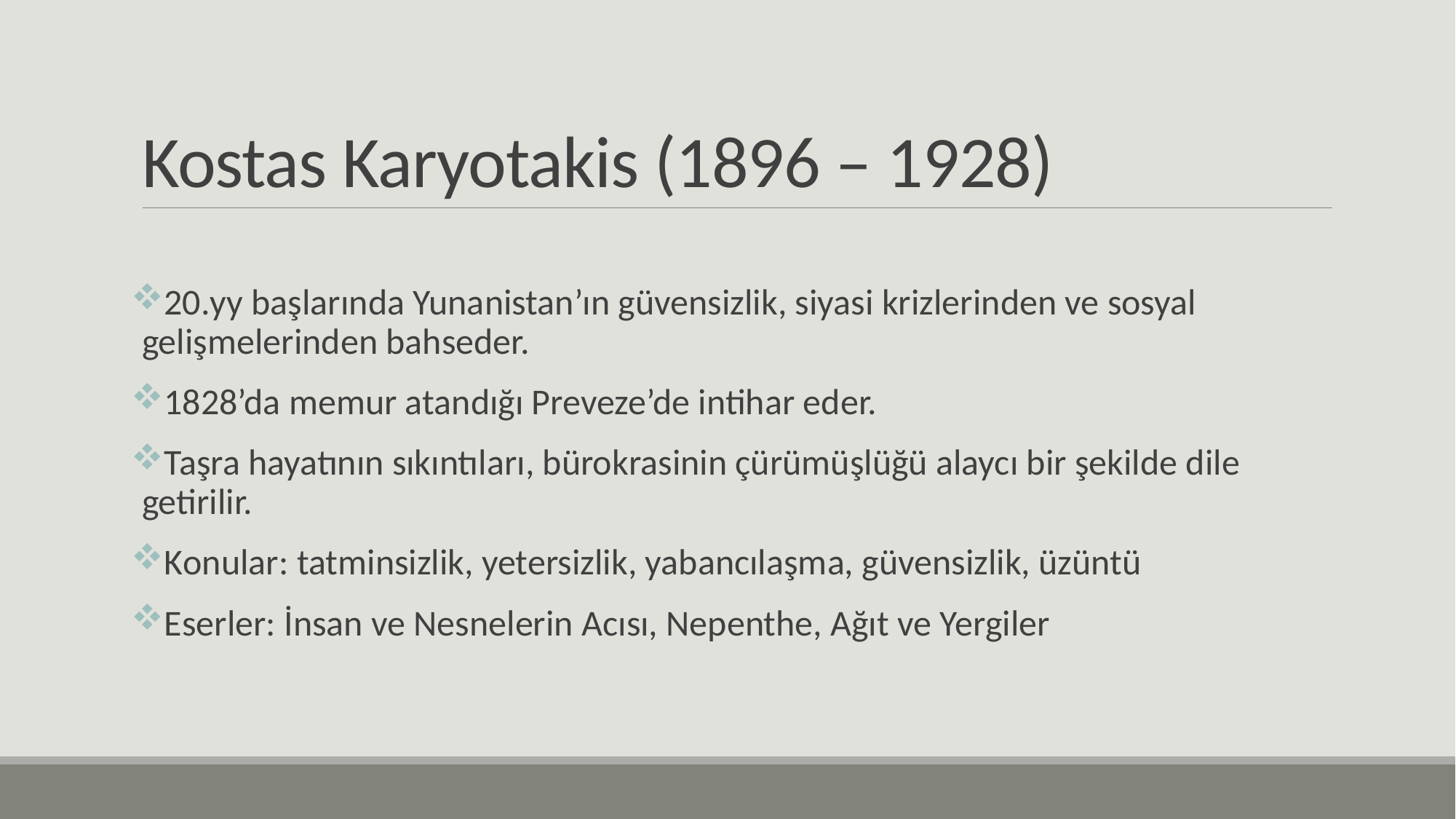

# Kostas Karyotakis (1896 – 1928)

20.yy başlarında Yunanistan’ın güvensizlik, siyasi krizlerinden ve sosyal gelişmelerinden bahseder.
1828’da memur atandığı Preveze’de intihar eder.
Taşra hayatının sıkıntıları, bürokrasinin çürümüşlüğü alaycı bir şekilde dile getirilir.
Κonular: tatminsizlik, yetersizlik, yabancılaşma, güvensizlik, üzüntü
Eserler: İnsan ve Nesnelerin Acısı, Nepenthe, Ağıt ve Yergiler